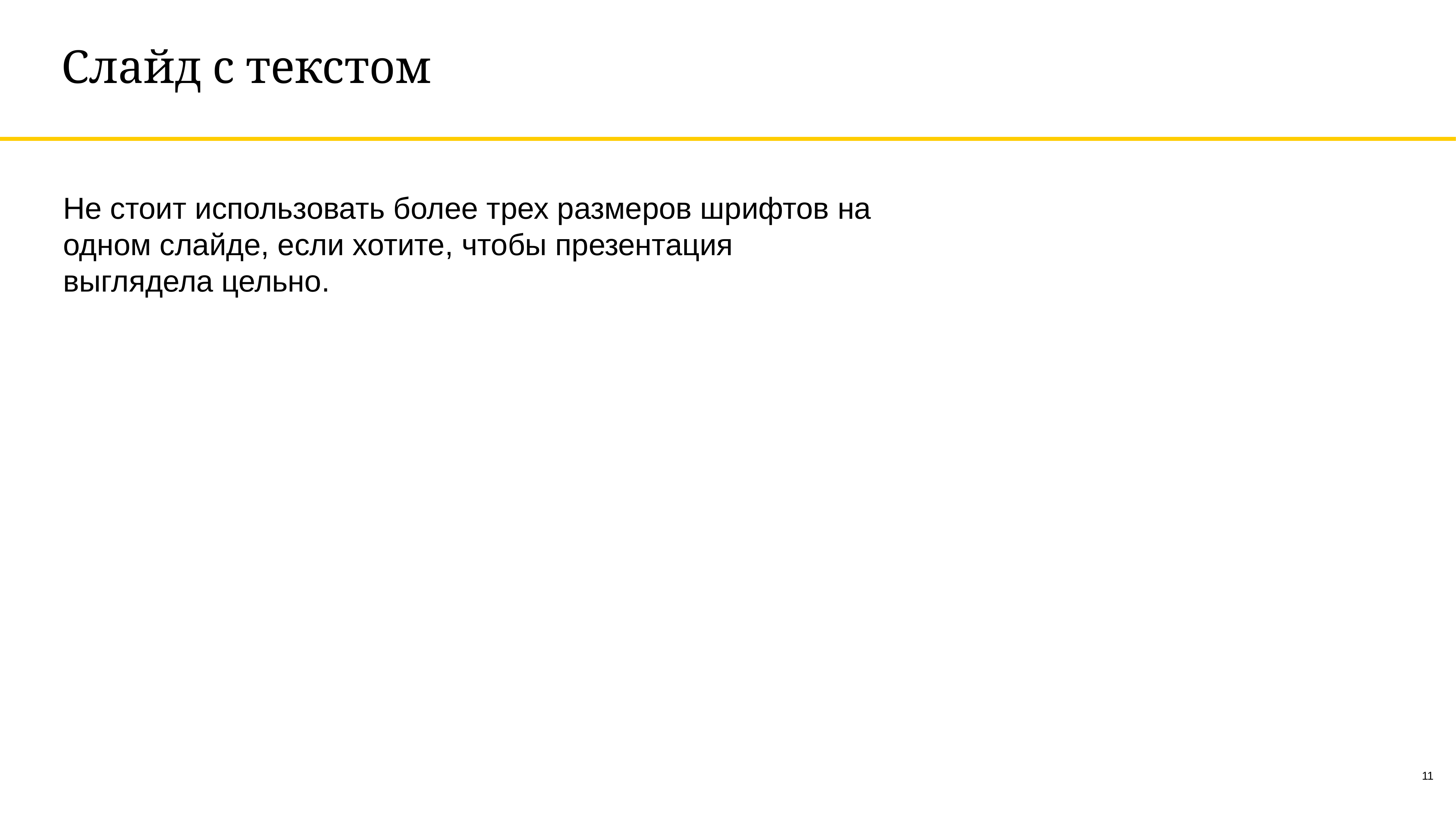

# Слайд с текстом
Не стоит использовать более трех размеров шрифтов на одном слайде, если хотите, чтобы презентация выглядела цельно.
11